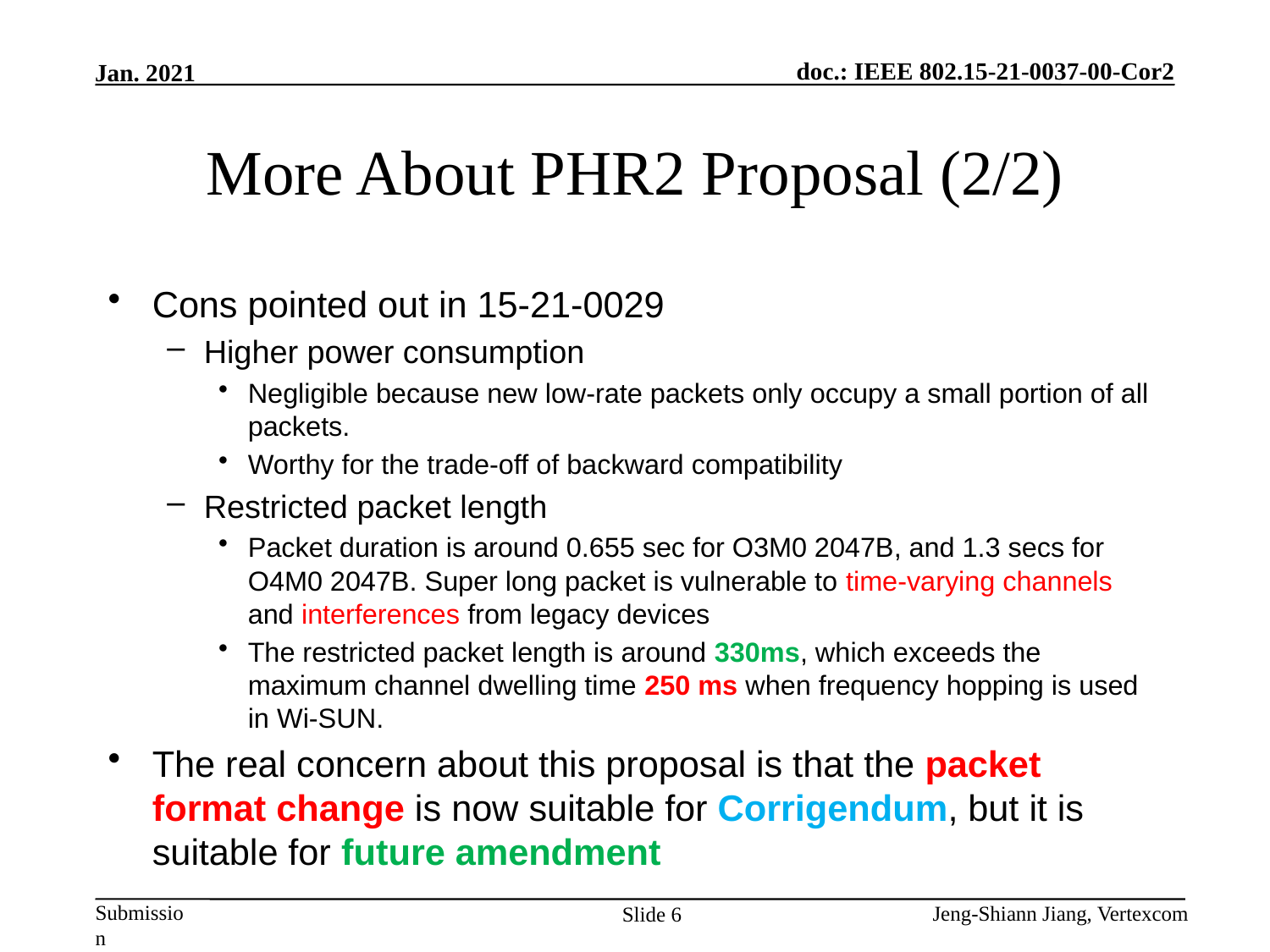

# More About PHR2 Proposal (2/2)
Cons pointed out in 15-21-0029
Higher power consumption
Negligible because new low-rate packets only occupy a small portion of all packets.
Worthy for the trade-off of backward compatibility
Restricted packet length
Packet duration is around 0.655 sec for O3M0 2047B, and 1.3 secs for O4M0 2047B. Super long packet is vulnerable to time-varying channels and interferences from legacy devices
The restricted packet length is around 330ms, which exceeds the maximum channel dwelling time 250 ms when frequency hopping is used in Wi-SUN.
The real concern about this proposal is that the packet format change is now suitable for Corrigendum, but it is suitable for future amendment